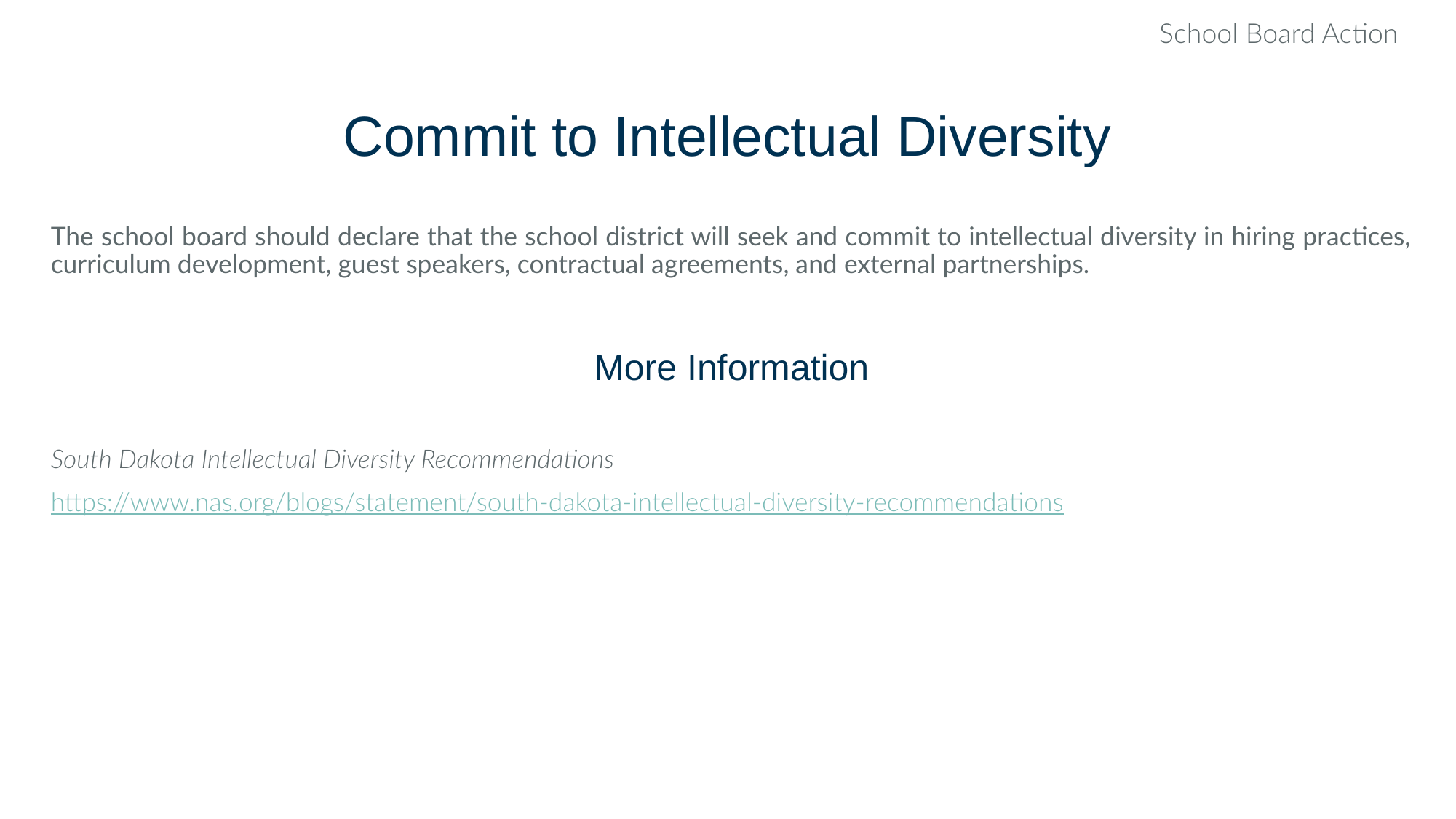

School Board Action
# Commit to Intellectual Diversity
The school board should declare that the school district will seek and commit to intellectual diversity in hiring practices, curriculum development, guest speakers, contractual agreements, and external partnerships.

More Information

South Dakota Intellectual Diversity Recommendations
https://www.nas.org/blogs/statement/south-dakota-intellectual-diversity-recommendations